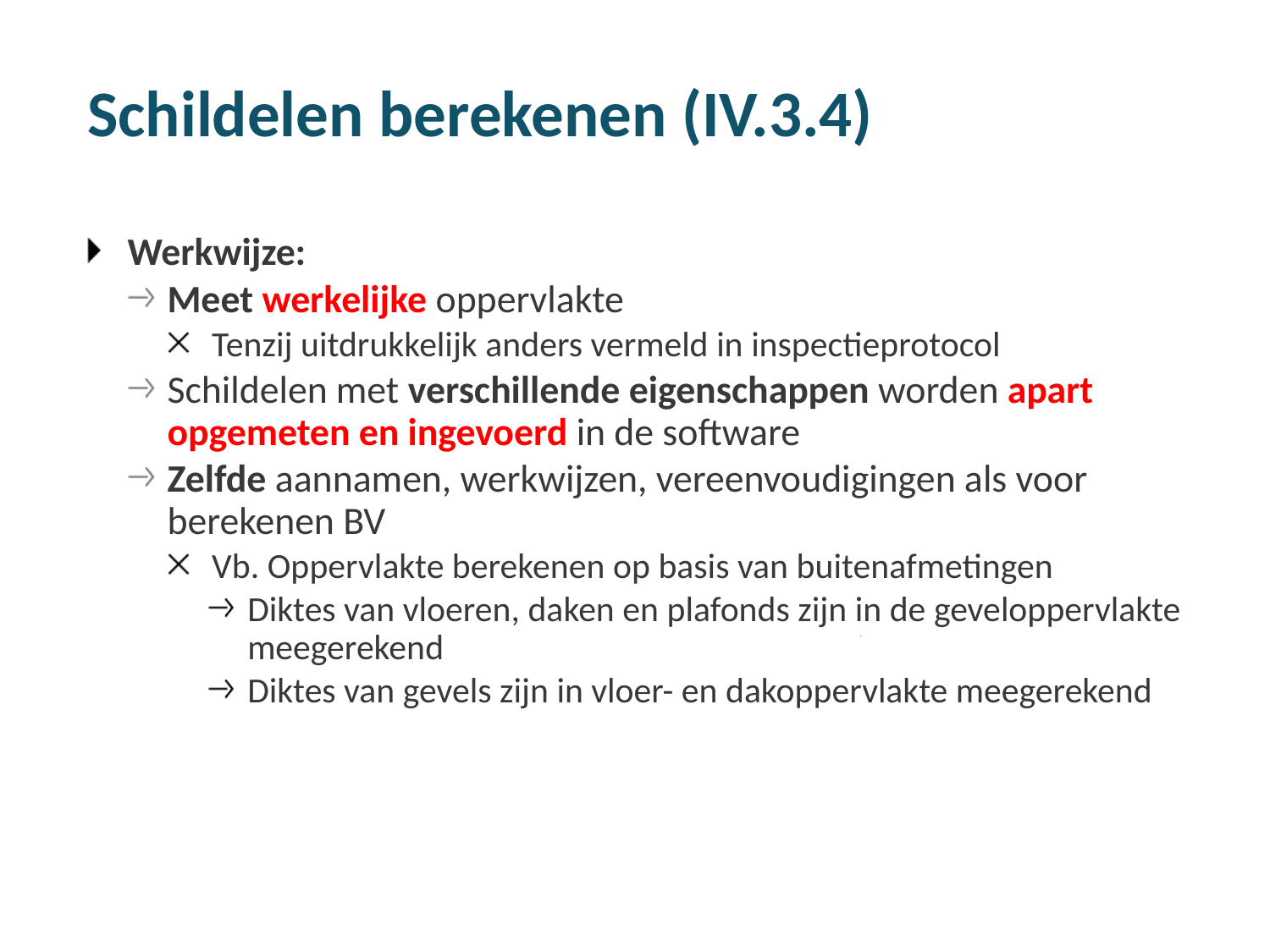

# Schildelen berekenen (IV.3.4)
Werkwijze:
Meet werkelijke oppervlakte
Tenzij uitdrukkelijk anders vermeld in inspectieprotocol
Schildelen met verschillende eigenschappen worden apart opgemeten en ingevoerd in de software
Zelfde aannamen, werkwijzen, vereenvoudigingen als voor berekenen BV
Vb. Oppervlakte berekenen op basis van buitenafmetingen
Diktes van vloeren, daken en plafonds zijn in de geveloppervlakte meegerekend
Diktes van gevels zijn in vloer- en dakoppervlakte meegerekend